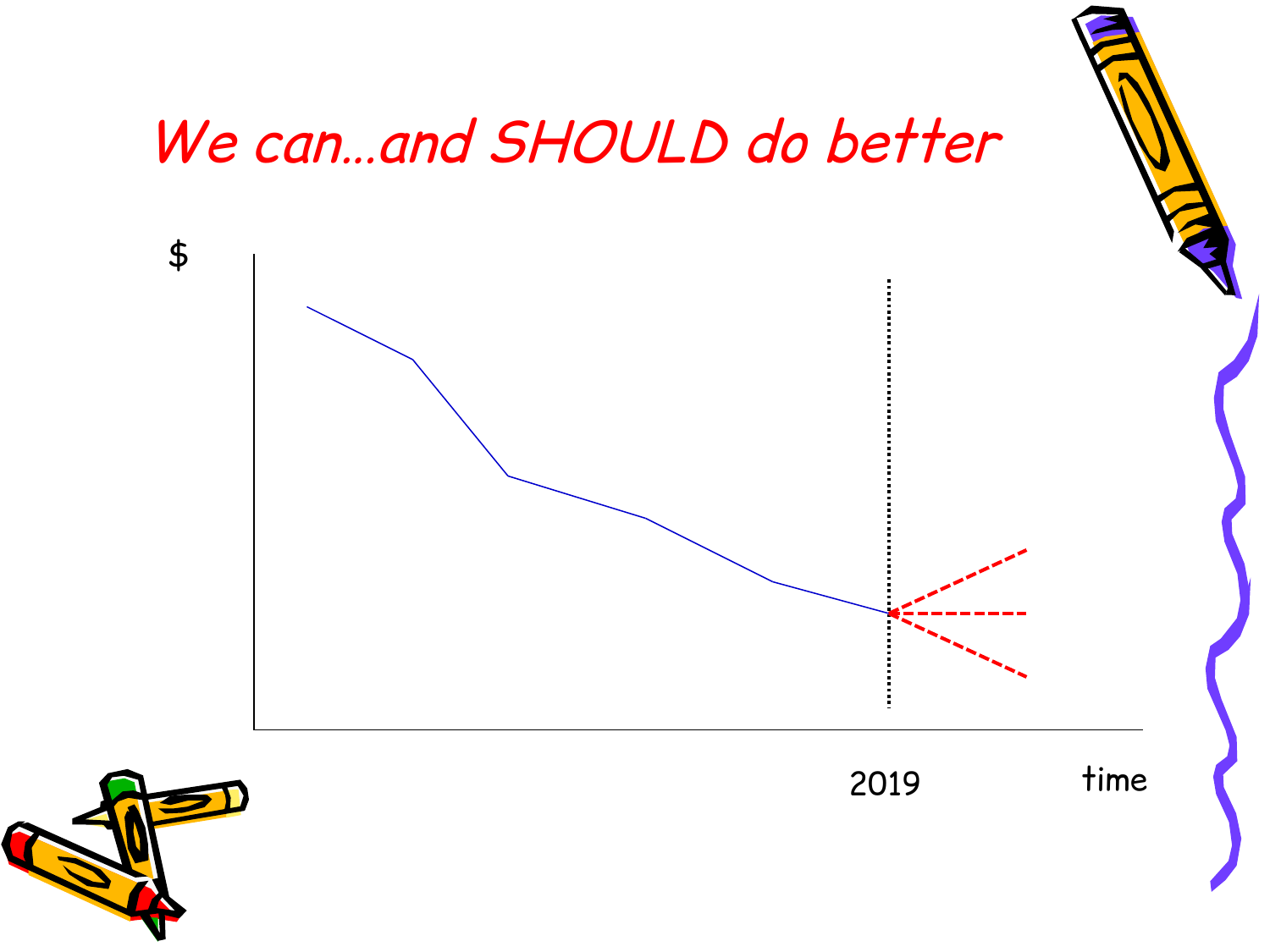

# We can…and SHOULD do better
   $
time
2019